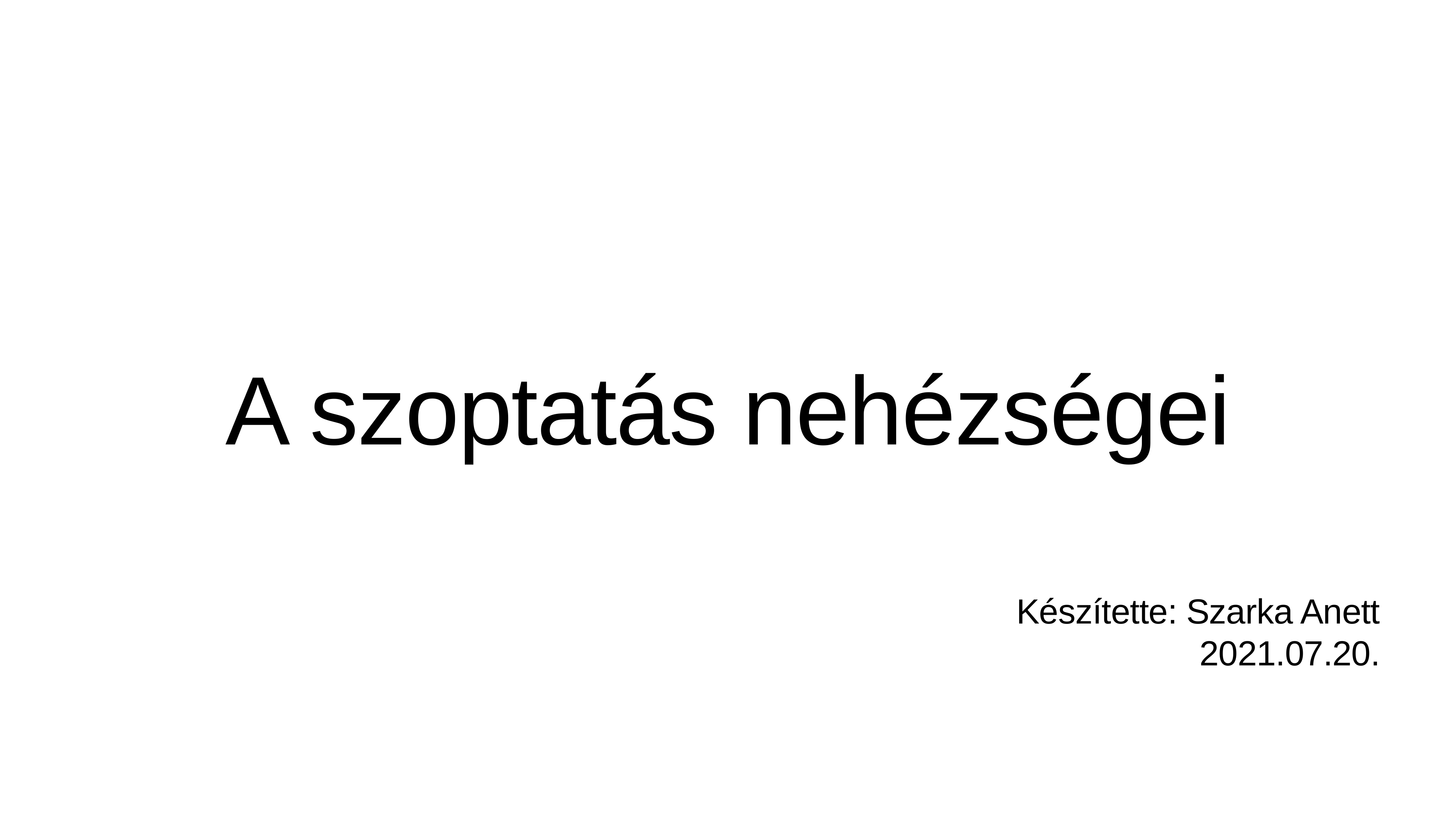

# A szoptatás nehézségei
Készítette: Szarka Anett
2021.07.20.